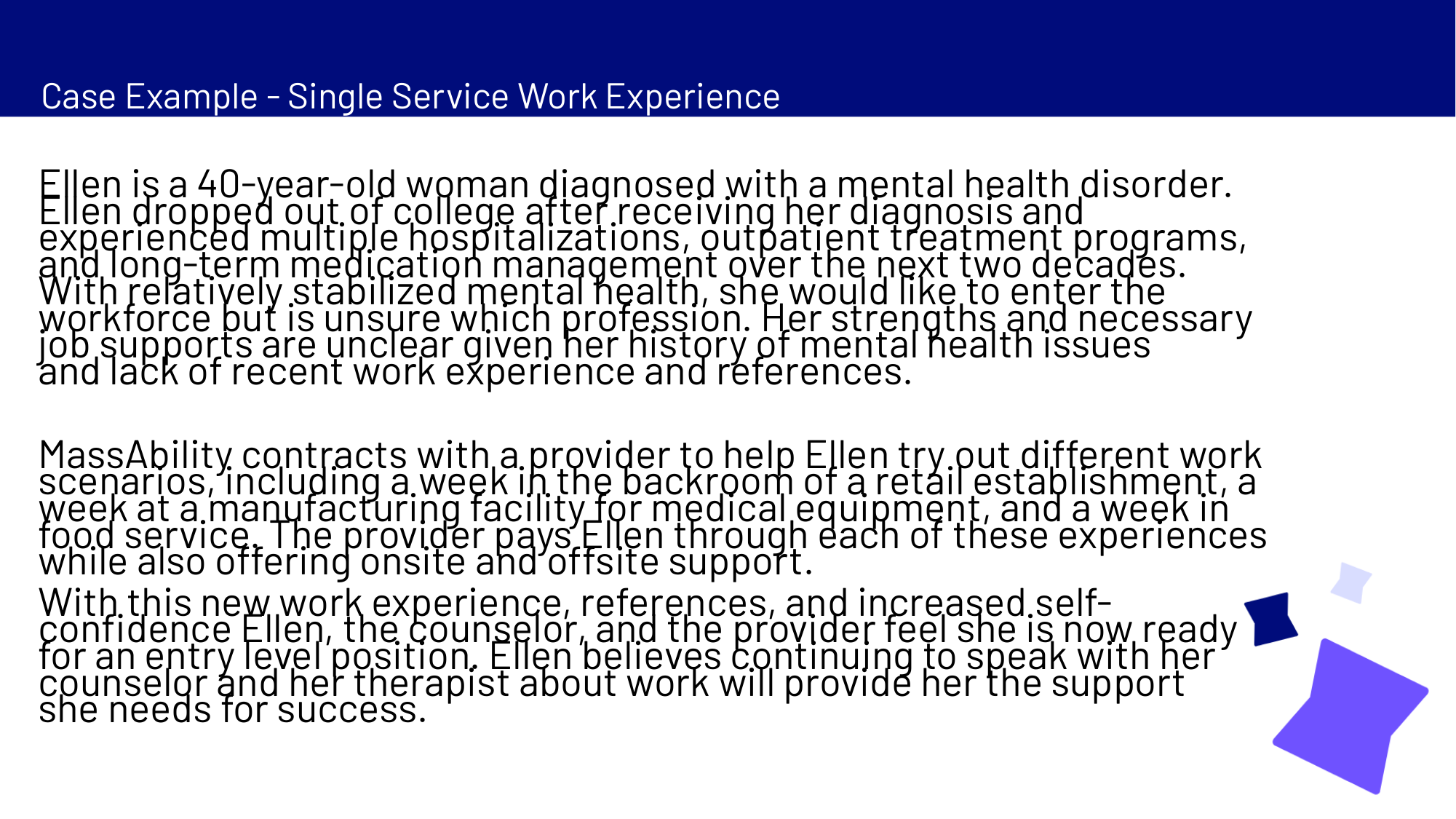

# Case Example - Single Service Work Experience​

Ellen is a 40-year-old woman diagnosed with a mental health disorder. Ellen dropped out of college after receiving her diagnosis and experienced multiple hospitalizations, outpatient treatment programs, and long-term medication management over the next two decades. With relatively stabilized mental health, she would like to enter the workforce but is unsure which profession. Her strengths and necessary job supports are unclear given her history of mental health issues and lack of recent work experience and references. ​

MassAbility contracts with a provider to help Ellen try out different work scenarios, including a week in the backroom of a retail establishment, a week at a manufacturing facility for medical equipment, and a week in food service. The provider pays Ellen through each of these experiences while also offering onsite and offsite support.
With this new work experience, references, and increased self-confidence Ellen, the counselor, and the provider feel she is now ready for an entry level position. Ellen believes continuing to speak with her counselor and her therapist about work will provide her the support she needs for success.​